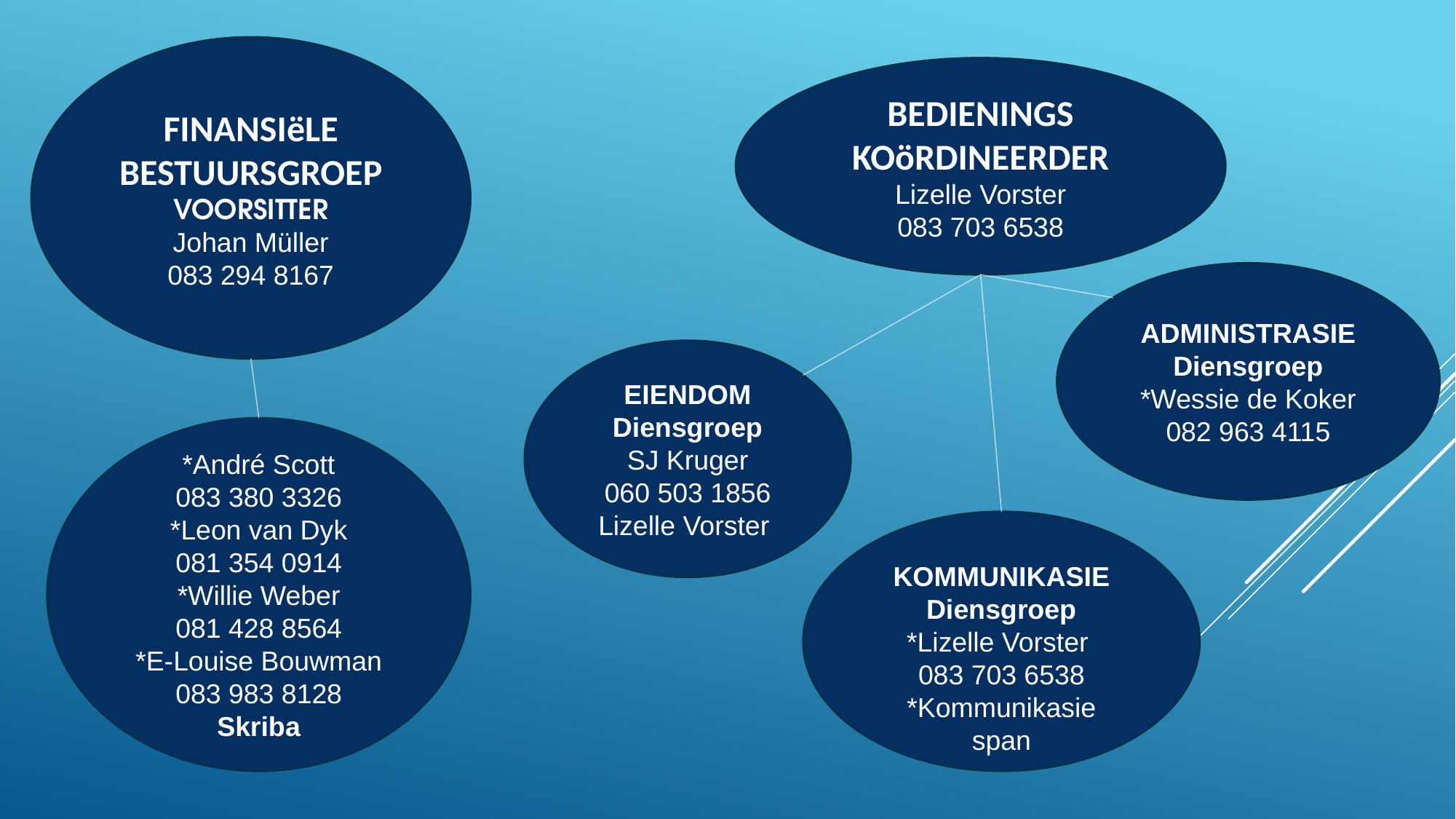

FINANSIëLE
BESTUURSGROEP
VOORSITTER
Johan Müller
083 294 8167
BEDIENINGS
KOöRDINEERDER
Lizelle Vorster
083 703 6538

ADMINISTRASIE
Diensgroep
*Wessie de Koker
082 963 4115

EIENDOM
Diensgroep
SJ Kruger
060 503 1856
Lizelle Vorster
*André Scott
083 380 3326
*Leon van Dyk
081 354 0914
*Willie Weber
081 428 8564
*E-Louise Bouwman
083 983 8128
Skriba

KOMMUNIKASIE
Diensgroep
*Lizelle Vorster
083 703 6538
*Kommunikasie
span